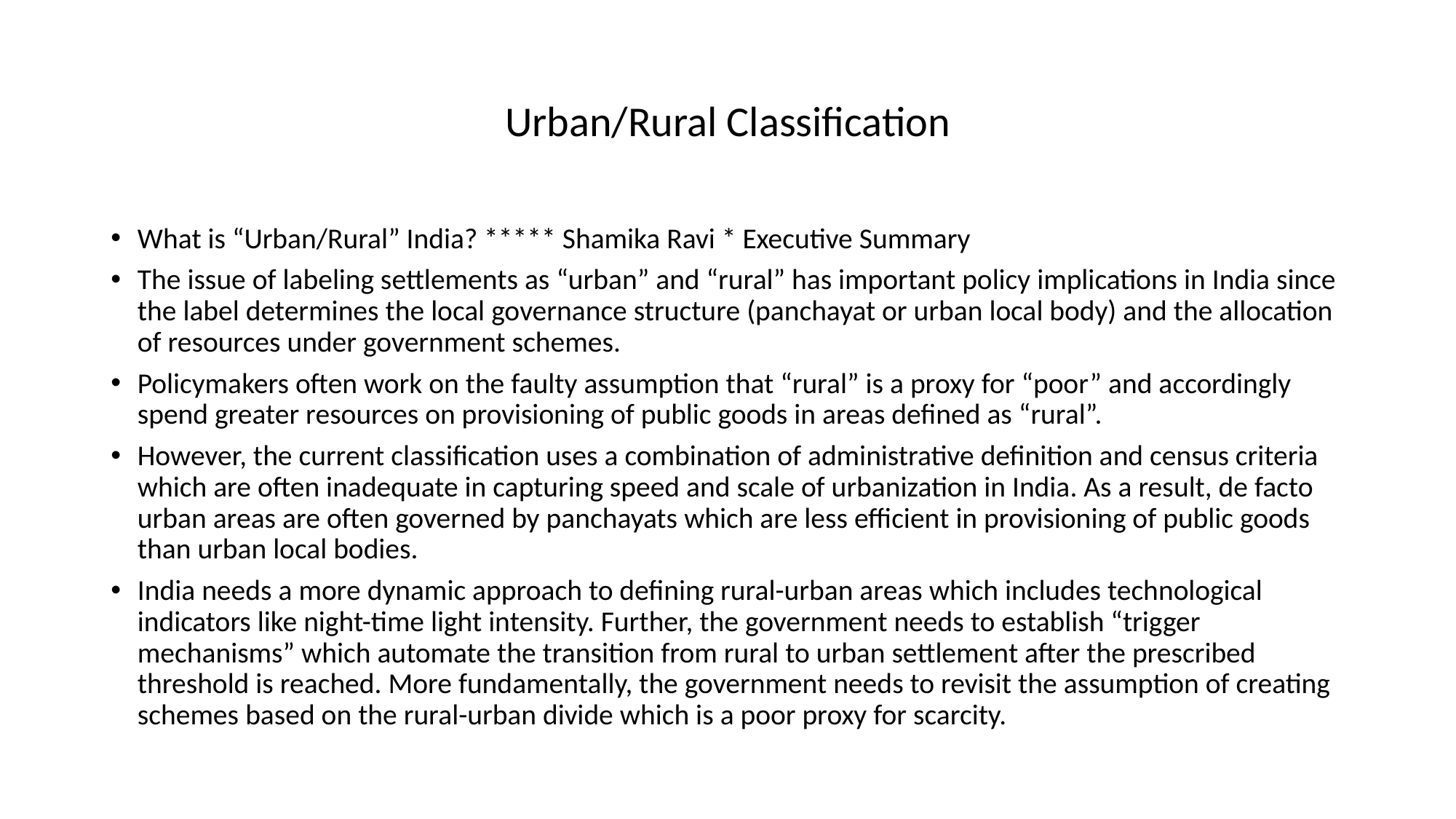

# Urban/Rural Classification
What is “Urban/Rural” India? ***** Shamika Ravi * Executive Summary
The issue of labeling settlements as “urban” and “rural” has important policy implications in India since the label determines the local governance structure (panchayat or urban local body) and the allocation of resources under government schemes.
Policymakers often work on the faulty assumption that “rural” is a proxy for “poor” and accordingly spend greater resources on provisioning of public goods in areas defined as “rural”.
However, the current classification uses a combination of administrative definition and census criteria which are often inadequate in capturing speed and scale of urbanization in India. As a result, de facto urban areas are often governed by panchayats which are less efficient in provisioning of public goods than urban local bodies.
India needs a more dynamic approach to defining rural-urban areas which includes technological indicators like night-time light intensity. Further, the government needs to establish “trigger mechanisms” which automate the transition from rural to urban settlement after the prescribed threshold is reached. More fundamentally, the government needs to revisit the assumption of creating schemes based on the rural-urban divide which is a poor proxy for scarcity.